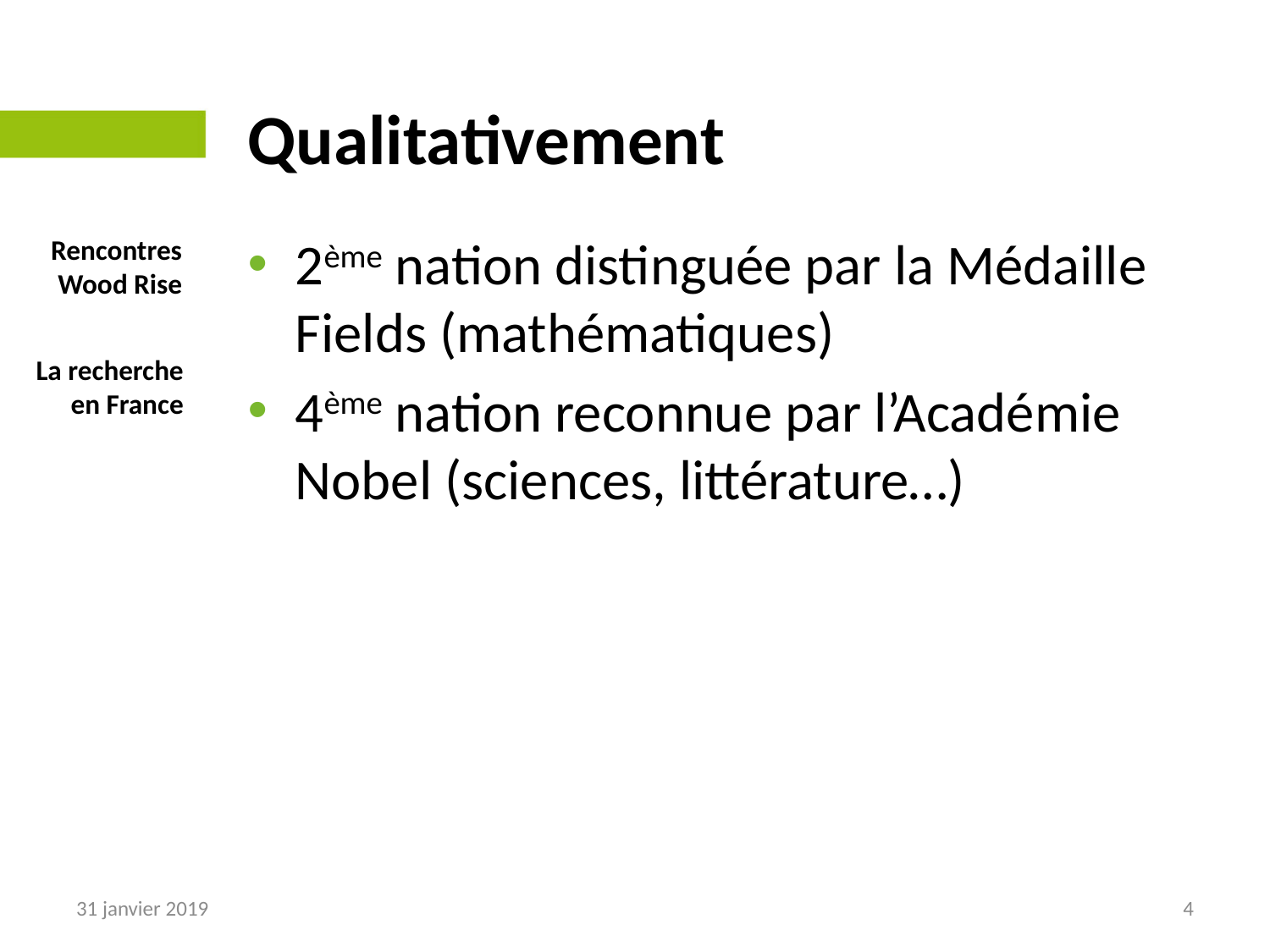

# Qualitativement
2ème nation distinguée par la Médaille Fields (mathématiques)
4ème nation reconnue par l’Académie Nobel (sciences, littérature…)

Rencontres Wood Rise
La recherche en France

31 janvier 2019
4